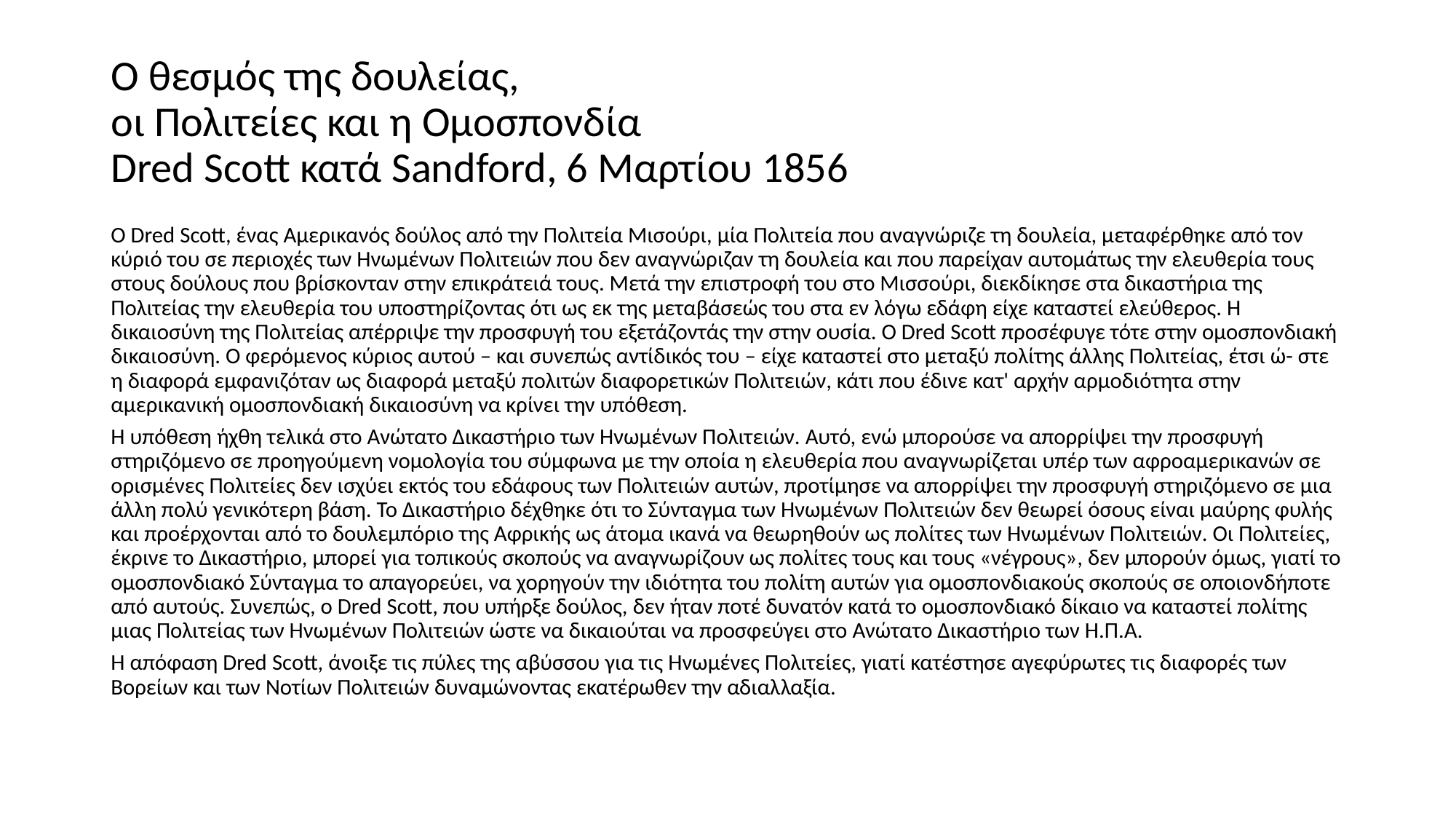

# Ο θεσμός της δουλείας, οι Πολιτείες και η Ομοσπονδία Dred Scott κατά Sandford, 6 Μαρτίου 1856
Ο Dred Scott, ένας Αμερικανός δούλος από την Πολιτεία Μισούρι, μία Πολιτεία που αναγνώριζε τη δουλεία, μεταφέρθηκε από τον κύριό του σε περιοχές των Ηνωμένων Πολιτειών που δεν αναγνώριζαν τη δουλεία και που παρείχαν αυτομάτως την ελευθερία τους στους δούλους που βρίσκονταν στην επικράτειά τους. Μετά την επιστροφή του στο Μισσούρι, διεκδίκησε στα δικαστήρια της Πολιτείας την ελευθερία του υποστηρίζοντας ότι ως εκ της μεταβάσεώς του στα εν λόγω εδάφη είχε καταστεί ελεύθερος. Η δικαιοσύνη της Πολιτείας απέρριψε την προσφυγή του εξετάζοντάς την στην ουσία. Ο Dred Scott προσέφυγε τότε στην ομοσπονδιακή δικαιοσύνη. Ο φερόμενος κύριος αυτού – και συνεπώς αντίδικός του – είχε καταστεί στο μεταξύ πολίτης άλλης Πολιτείας, έτσι ώ- στε η διαφορά εμφανιζόταν ως διαφορά μεταξύ πολιτών διαφορετικών Πολιτειών, κάτι που έδινε κατ' αρχήν αρμοδιότητα στην αμερικανική ομοσπονδιακή δικαιοσύνη να κρίνει την υπόθεση.
Η υπόθεση ήχθη τελικά στο Ανώτατο Δικαστήριο των Ηνωμένων Πολιτειών. Αυτό, ενώ μπορούσε να απορρίψει την προσφυγή στηριζόμενο σε προηγούμενη νομολογία του σύμφωνα με την οποία η ελευθερία που αναγνωρίζεται υπέρ των αφροαμερικανών σε ορισμένες Πολιτείες δεν ισχύει εκτός του εδάφους των Πολιτειών αυτών, προτίμησε να απορρίψει την προσφυγή στηριζόμενο σε μια άλλη πολύ γενικότερη βάση. Το Δικαστήριο δέχθηκε ότι το Σύνταγμα των Ηνωμένων Πολιτειών δεν θεωρεί όσους είναι μαύρης φυλής και προέρχονται από το δουλεμπόριο της Αφρικής ως άτομα ικανά να θεωρηθούν ως πολίτες των Ηνωμένων Πολιτειών. Οι Πολιτείες, έκρινε το Δικαστήριο, μπορεί για τοπικούς σκοπούς να αναγνωρίζουν ως πολίτες τους και τους «νέγρους», δεν μπορούν όμως, γιατί το ομοσπονδιακό Σύνταγμα το απαγορεύει, να χορηγούν την ιδιότητα του πολίτη αυτών για ομοσπονδιακούς σκοπούς σε οποιονδήποτε από αυτούς. Συνεπώς, ο Dred Scott, που υπήρξε δούλος, δεν ήταν ποτέ δυνατόν κατά το ομοσπονδιακό δίκαιο να καταστεί πολίτης μιας Πολιτείας των Ηνωμένων Πολιτειών ώστε να δικαιούται να προσφεύγει στο Ανώτατο Δικαστήριο των Η.Π.Α.
Η απόφαση Dred Scott, άνοιξε τις πύλες της αβύσσου για τις Ηνωμένες Πολιτείες, γιατί κατέστησε αγεφύρωτες τις διαφορές των Βορείων και των Νοτίων Πολιτειών δυναμώνοντας εκατέρωθεν την αδιαλλαξία.